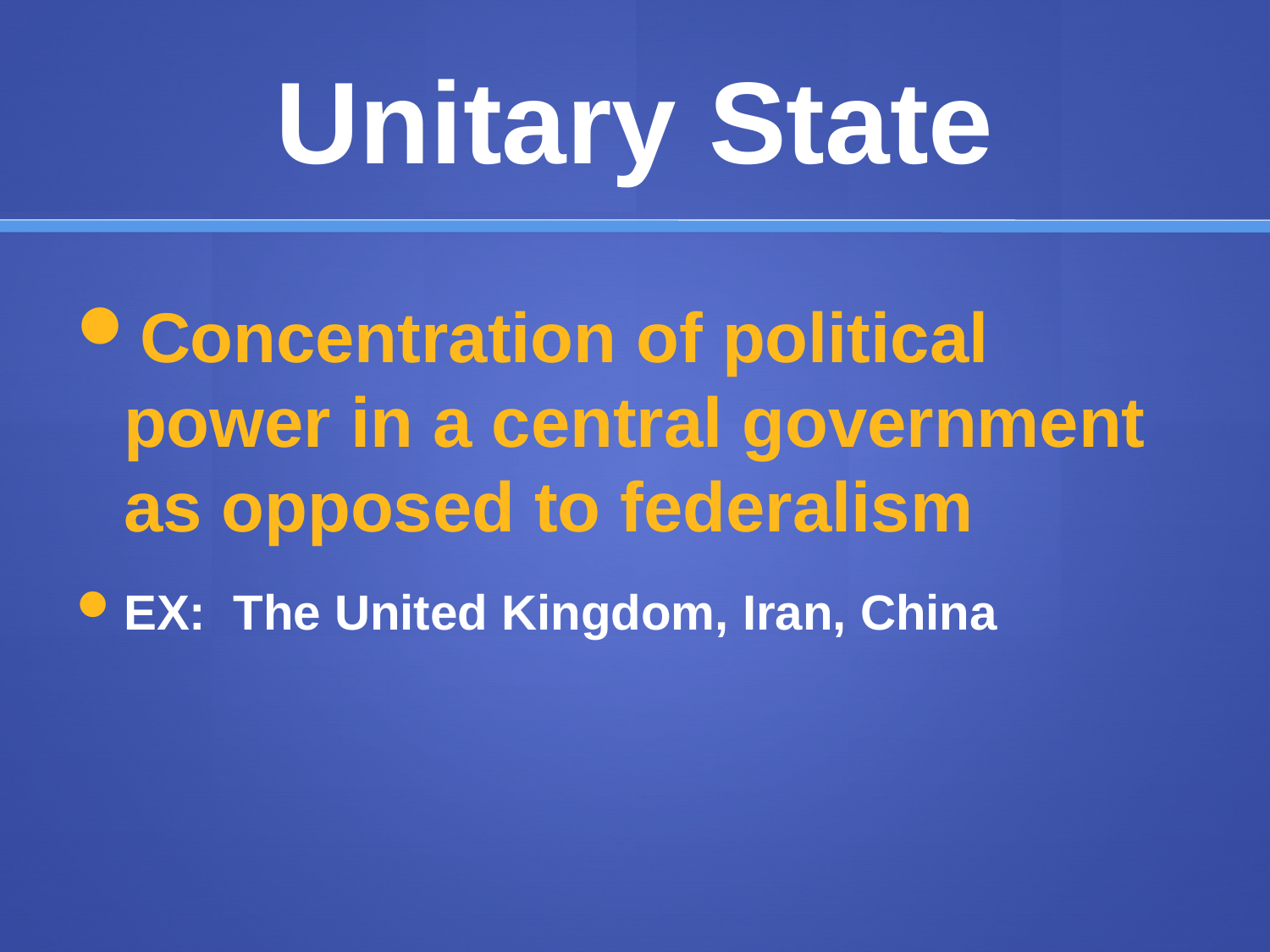

# Unitary State
Concentration of political power in a central government as opposed to federalism
EX:  The United Kingdom, Iran, China